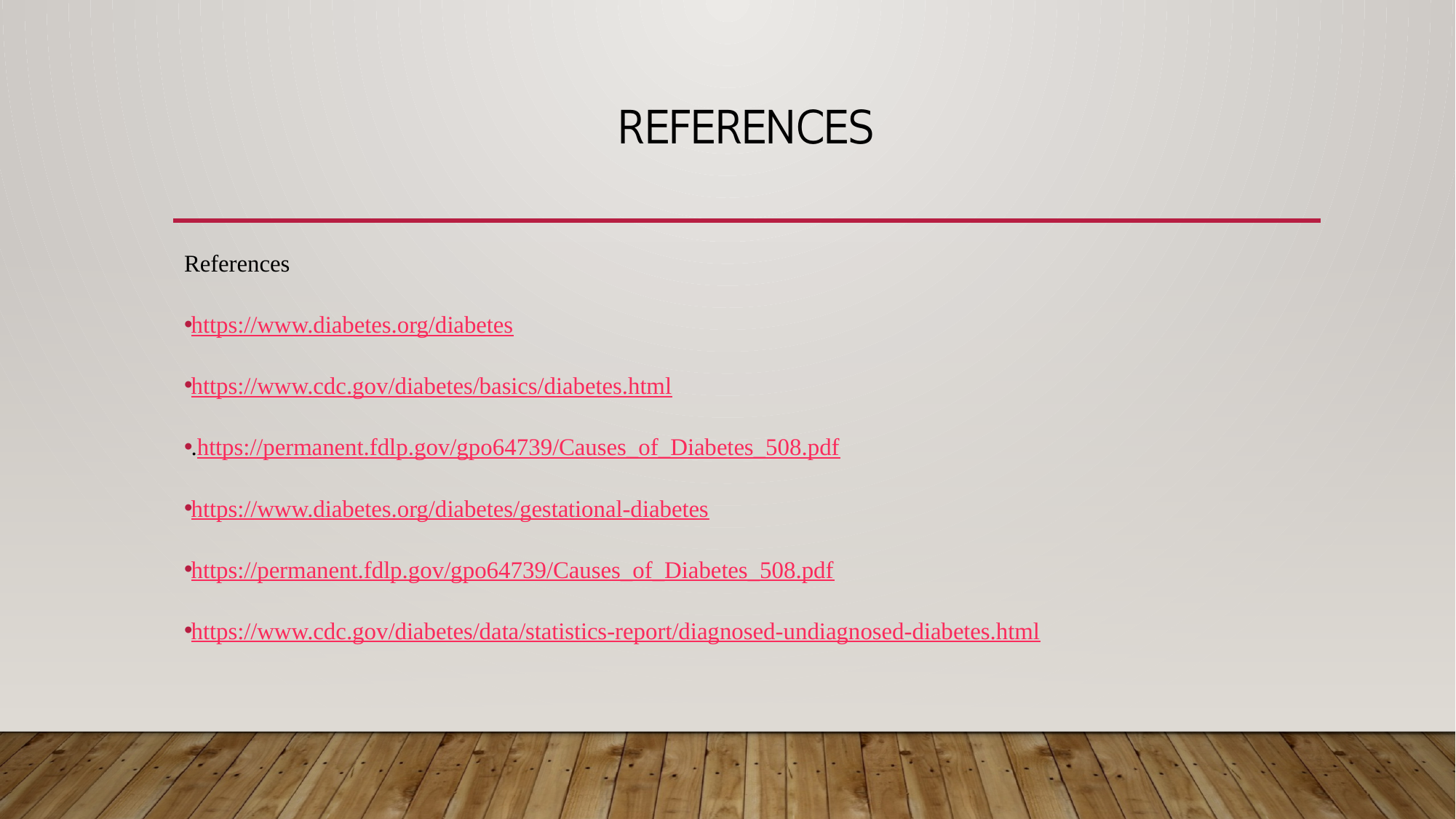

# References
References

https://www.diabetes.org/diabetes

https://www.cdc.gov/diabetes/basics/diabetes.html

.https://permanent.fdlp.gov/gpo64739/Causes_of_Diabetes_508.pdf

https://www.diabetes.org/diabetes/gestational-diabetes

https://permanent.fdlp.gov/gpo64739/Causes_of_Diabetes_508.pdf

https://www.cdc.gov/diabetes/data/statistics-report/diagnosed-undiagnosed-diabetes.html